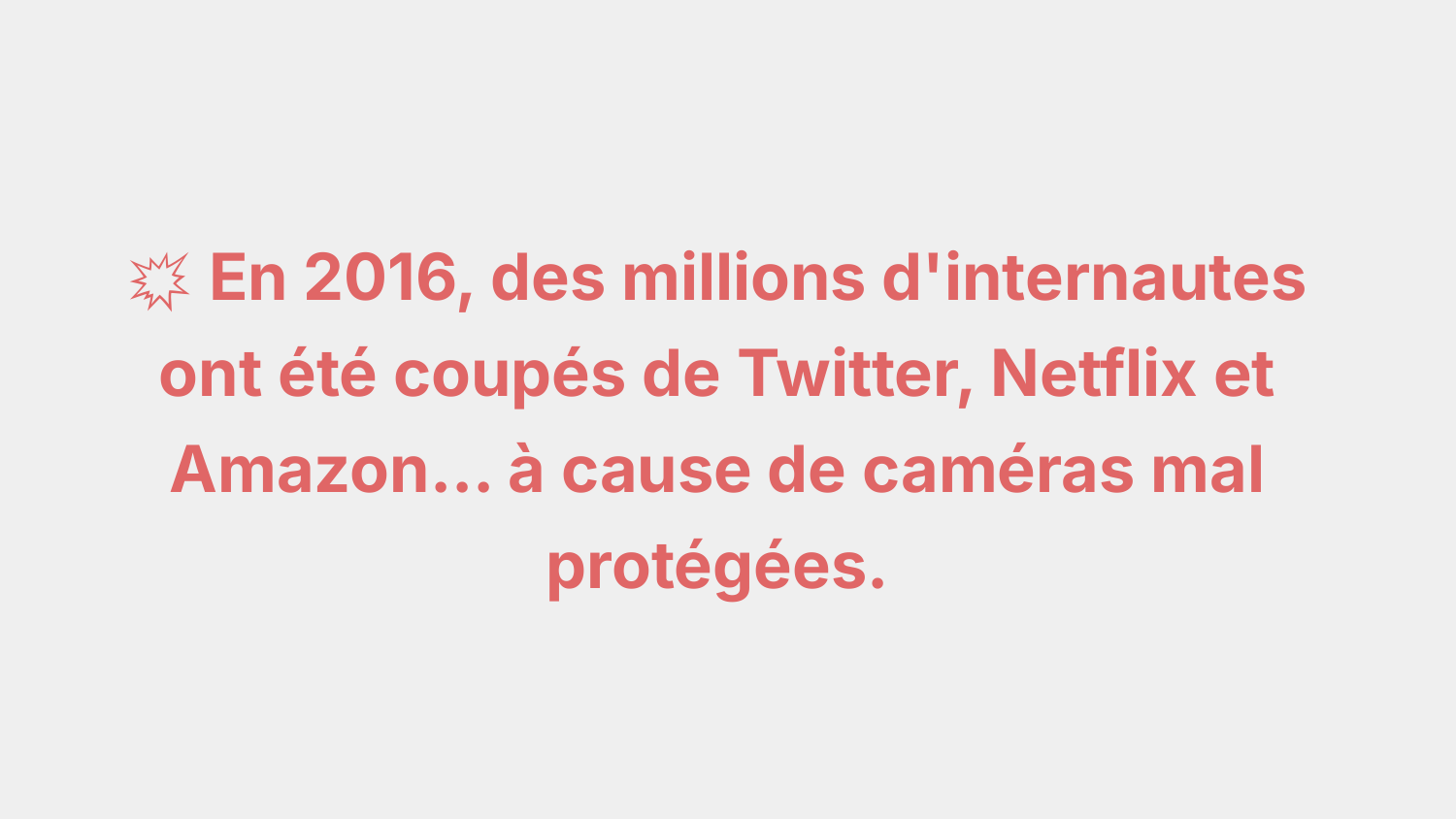

💥 En 2016, des millions d'internautes ont été coupés de Twitter, Netflix et Amazon... à cause de caméras mal protégées.